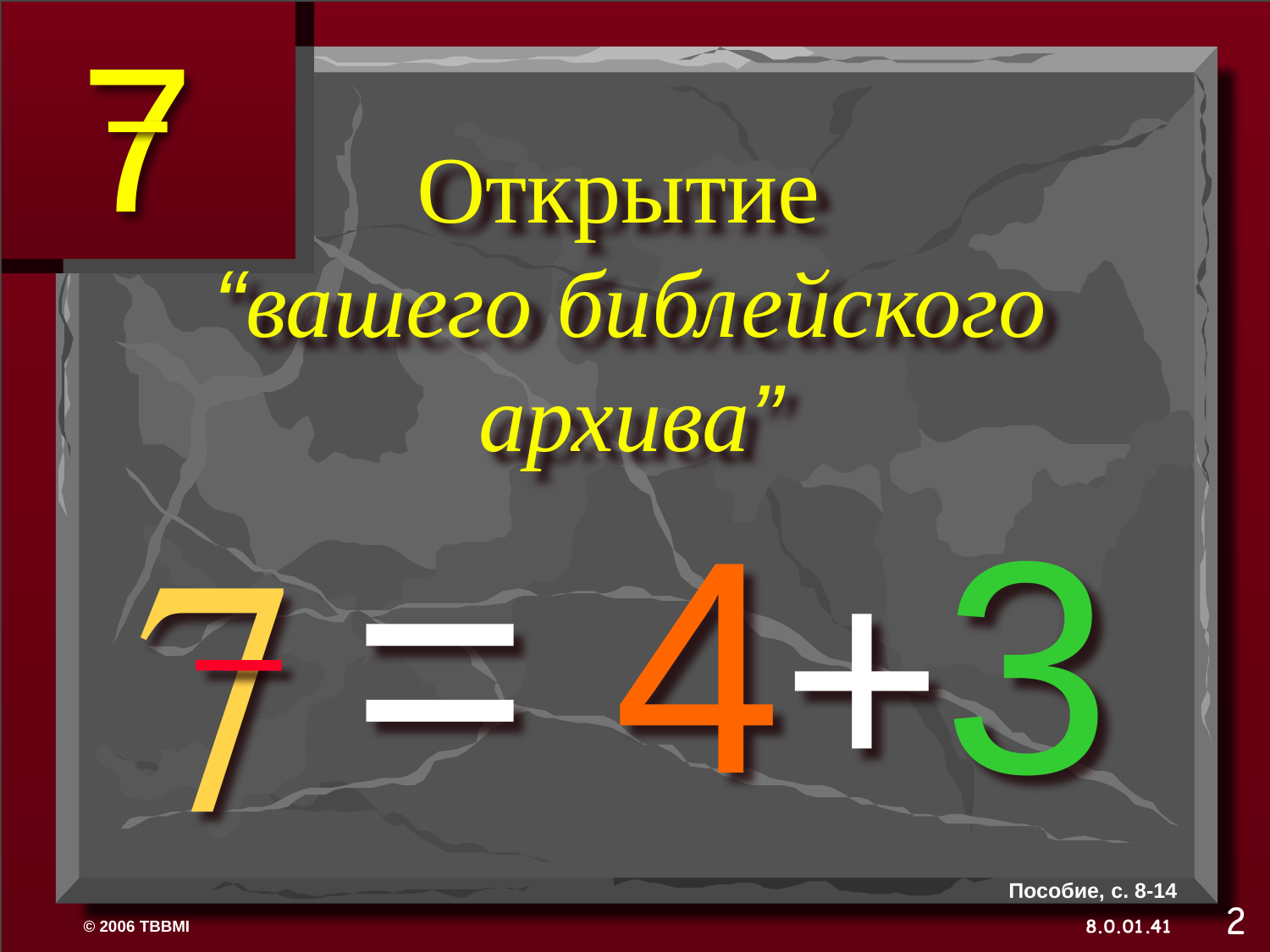

7

# Открытие “вашего библейского архива”
= 4+3
7

Пособие, с. 8-14
2

41